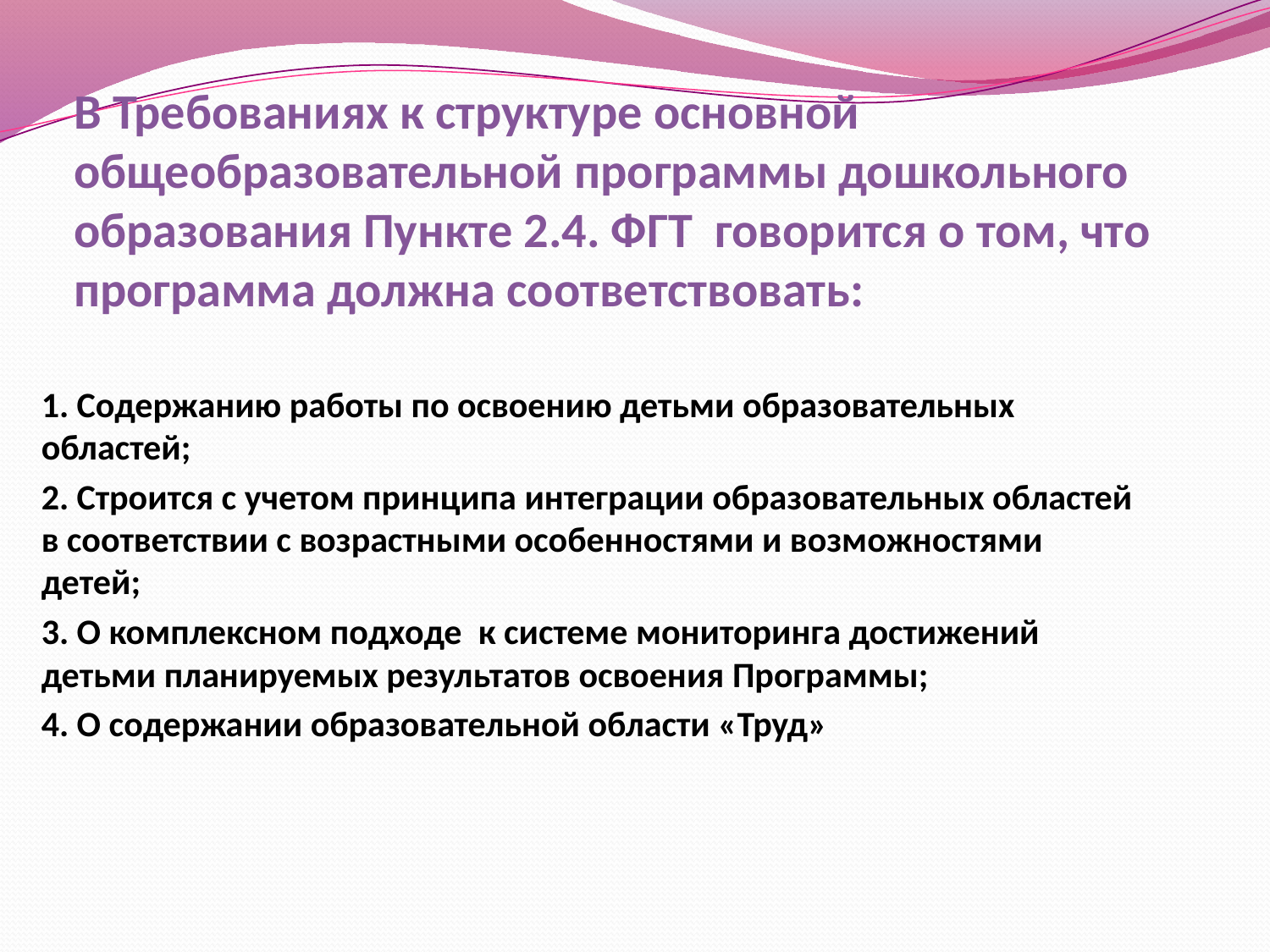

# В Требованиях к структуре основной общеобразовательной программы дошкольного образования Пункте 2.4. ФГТ  говорится о том, что программа должна соответствовать:
1. Содержанию работы по освоению детьми образовательных областей;
2. Строится с учетом принципа интеграции образовательных областей в соответствии с возрастными особенностями и возможностями детей;
3. О комплексном подходе  к системе мониторинга достижений детьми планируемых результатов освоения Программы;
4. О содержании образовательной области «Труд»